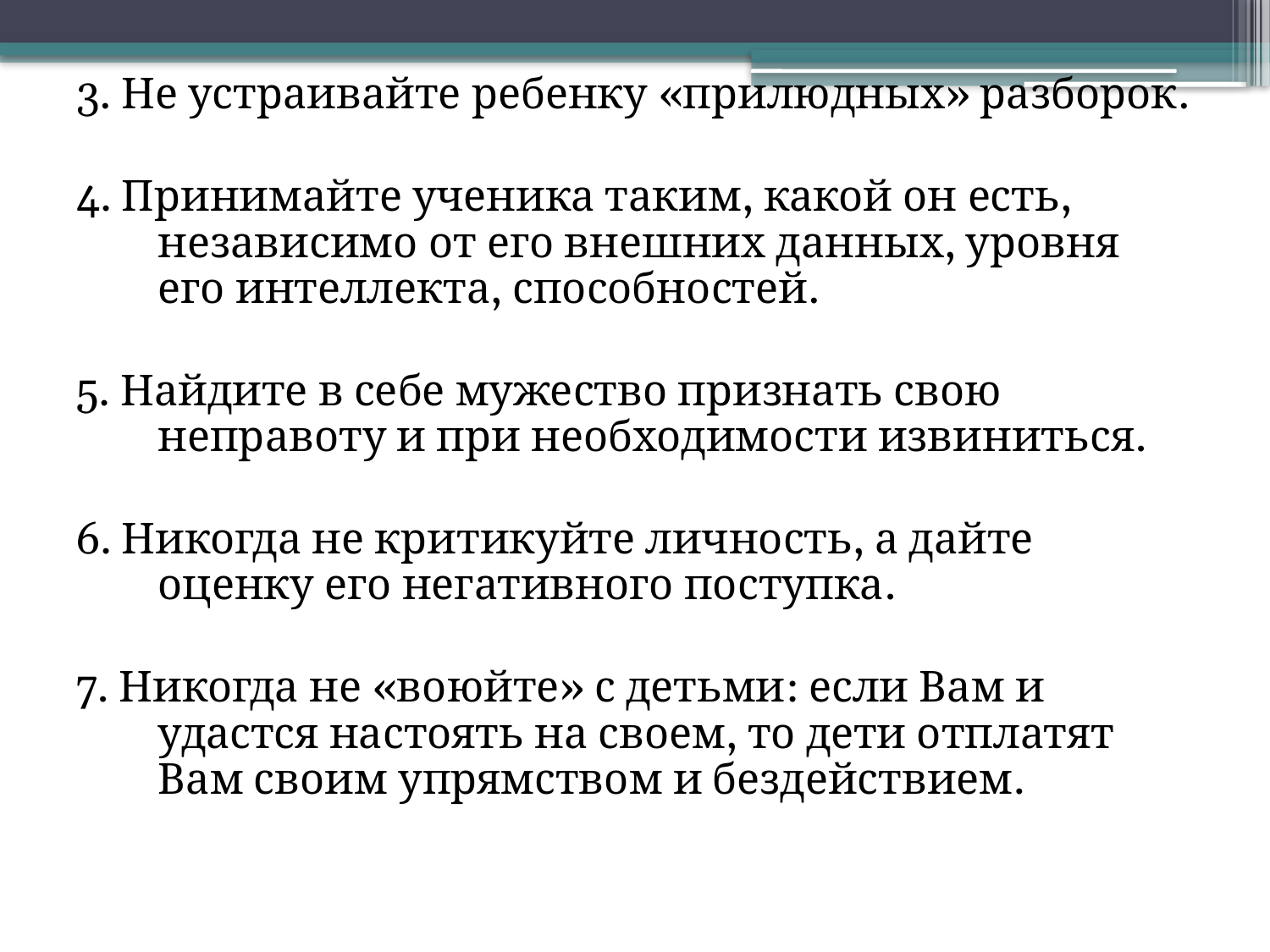

3. Не устраивайте ребенку «прилюдных» разборок.

4. Принимайте ученика таким, какой он есть, независимо от его внешних данных, уровня его интеллекта, способностей.

5. Найдите в себе мужество признать свою неправоту и при необходимости извиниться.

6. Никогда не критикуйте личность, а дайте оценку его негативного поступка.

7. Никогда не «воюйте» с детьми: если Вам и удастся настоять на своем, то дети отплатят Вам своим упрямством и бездействием.